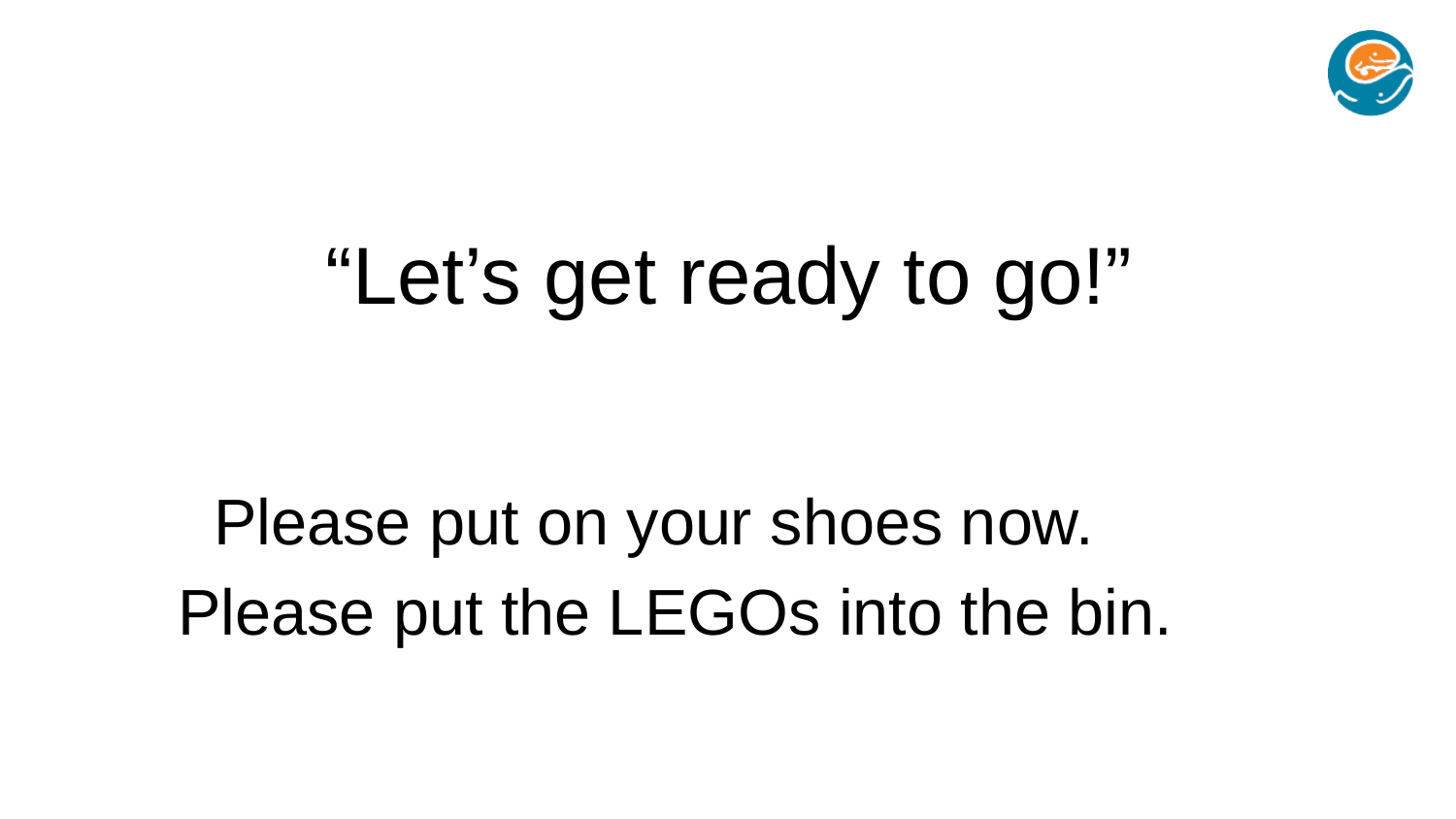

“Let’s get ready to go!”
   Please put on your shoes now.
 Please put the LEGOs into the bin.